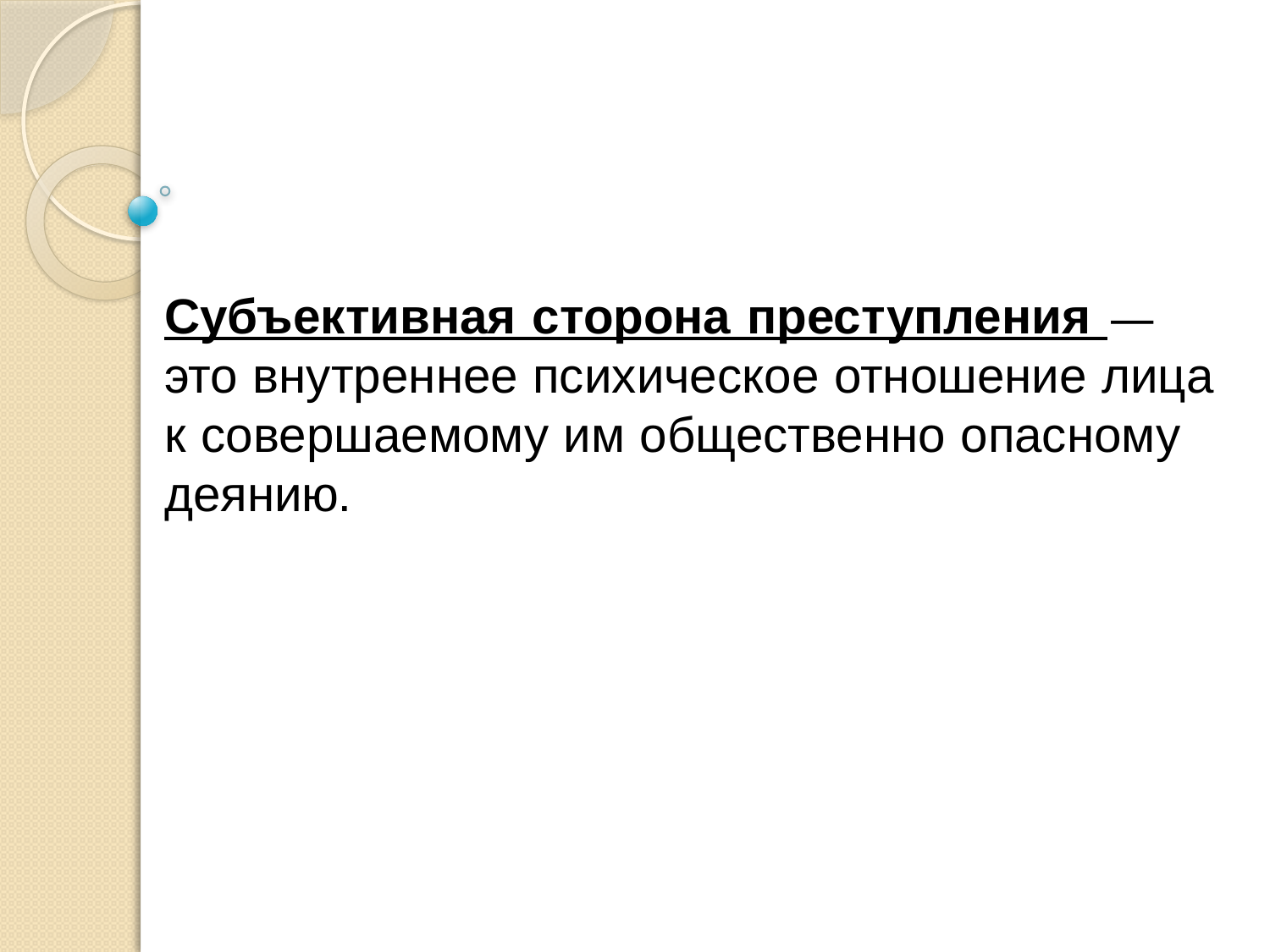

Субъективная сторона преступления — это внутреннее психическое отношение лица к совершаемому им общественно опасному деянию.